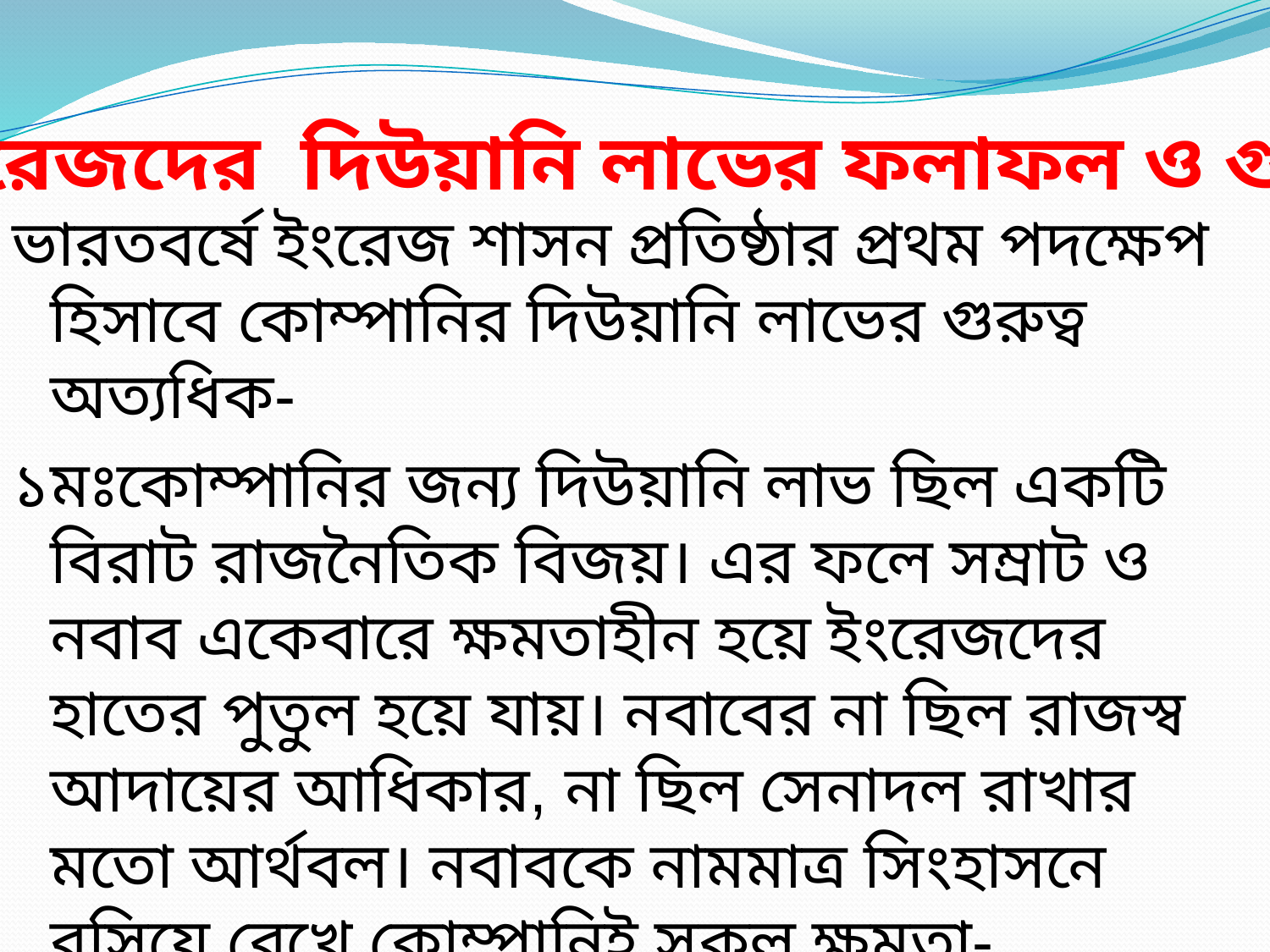

ইংরেজদের  দিউয়ানি লাভের ফলাফল ও গুরুত্ব
ভারতবর্ষে ইংরেজ শাসন প্রতিষ্ঠার প্রথম পদক্ষেপ হিসাবে কোম্পানির দিউয়ানি লাভের গুরুত্ব অত্যধিক-
১মঃকোম্পানির জন্য দিউয়ানি লাভ ছিল একটি বিরাট রাজনৈতিক বিজয়। এর ফলে সম্রাট ও নবাব একেবারে ক্ষমতাহীন হয়ে ইংরেজদের হাতের পুতুল হয়ে যায়। নবাবের না ছিল রাজস্ব আদায়ের আধিকার, না ছিল সেনাদল রাখার মতো আর্থবল। নবাবকে নামমাত্র সিংহাসনে বসিয়ে রেখে কোম্পানিই সকল ক্ষমতা- আধিকার করে  নেন।
২য়ঃ দিউয়ানি লাভের ফলে কোম্পানির আর্থনৈতিক স্বচ্ছলতা আসে।